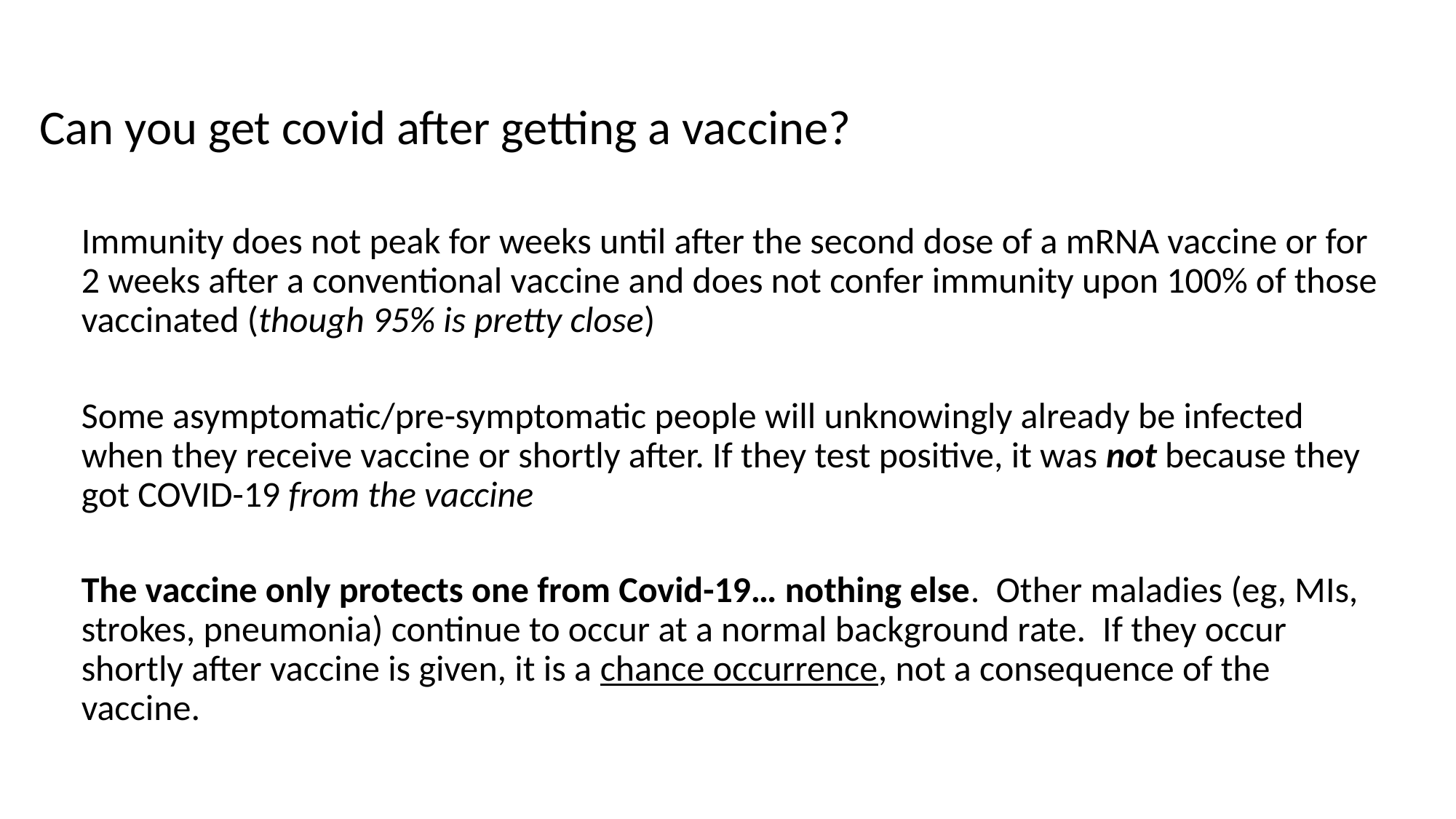

# Can you get covid after getting a vaccine?
Immunity does not peak for weeks until after the second dose of a mRNA vaccine or for 2 weeks after a conventional vaccine and does not confer immunity upon 100% of those vaccinated (though 95% is pretty close)

Some asymptomatic/pre-symptomatic people will unknowingly already be infected when they receive vaccine or shortly after. If they test positive, it was not because they got COVID-19 from the vaccine

The vaccine only protects one from Covid-19… nothing else.  Other maladies (eg, MIs, strokes, pneumonia) continue to occur at a normal background rate.  If they occur shortly after vaccine is given, it is a chance occurrence, not a consequence of the vaccine.